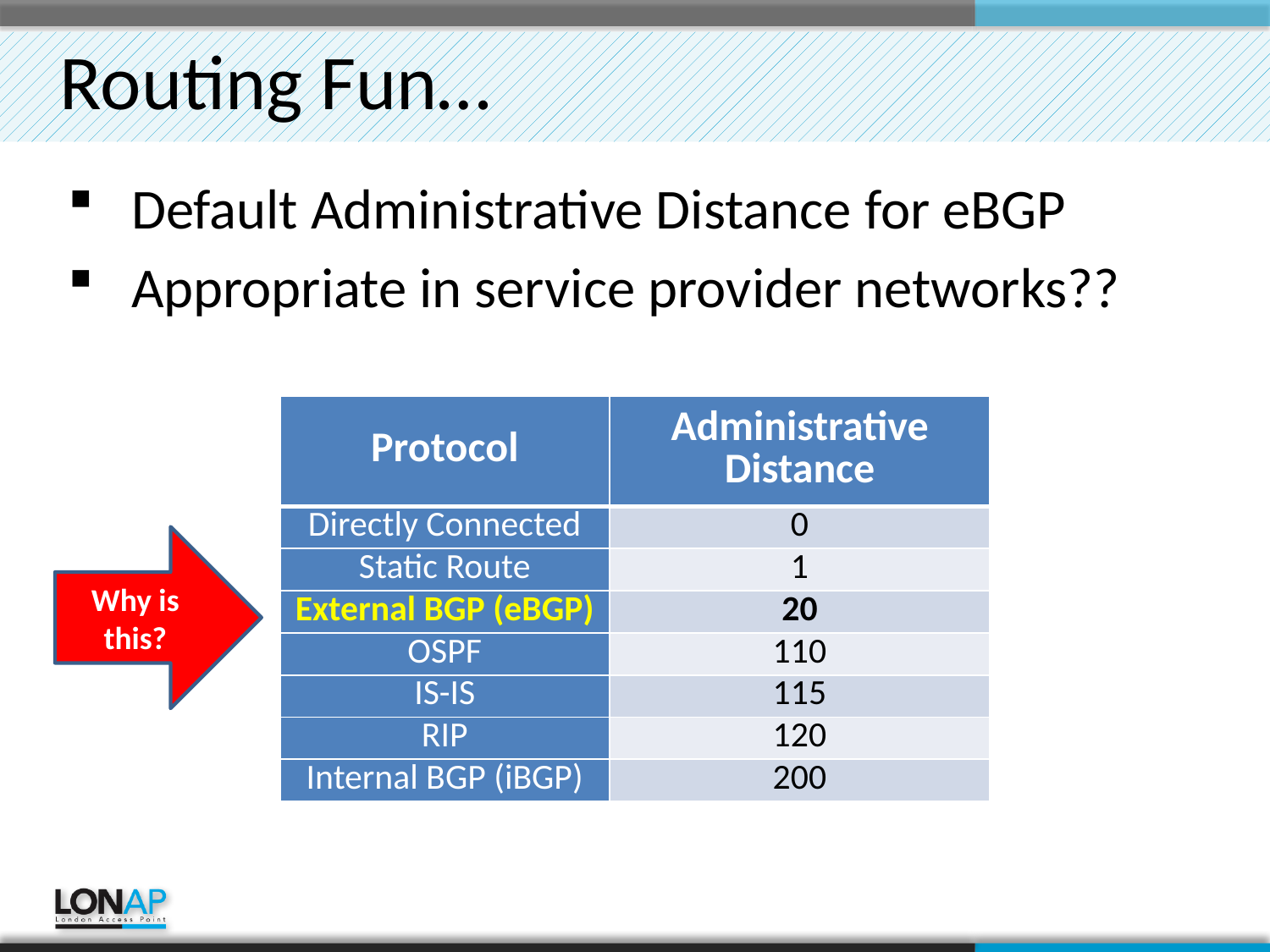

# Routing Fun…
Default Administrative Distance for eBGP
Appropriate in service provider networks??
| Protocol | Administrative Distance |
| --- | --- |
| Directly Connected | 0 |
| Static Route | 1 |
| External BGP (eBGP) | 20 |
| OSPF | 110 |
| IS-IS | 115 |
| RIP | 120 |
| Internal BGP (iBGP) | 200 |
Why is this?